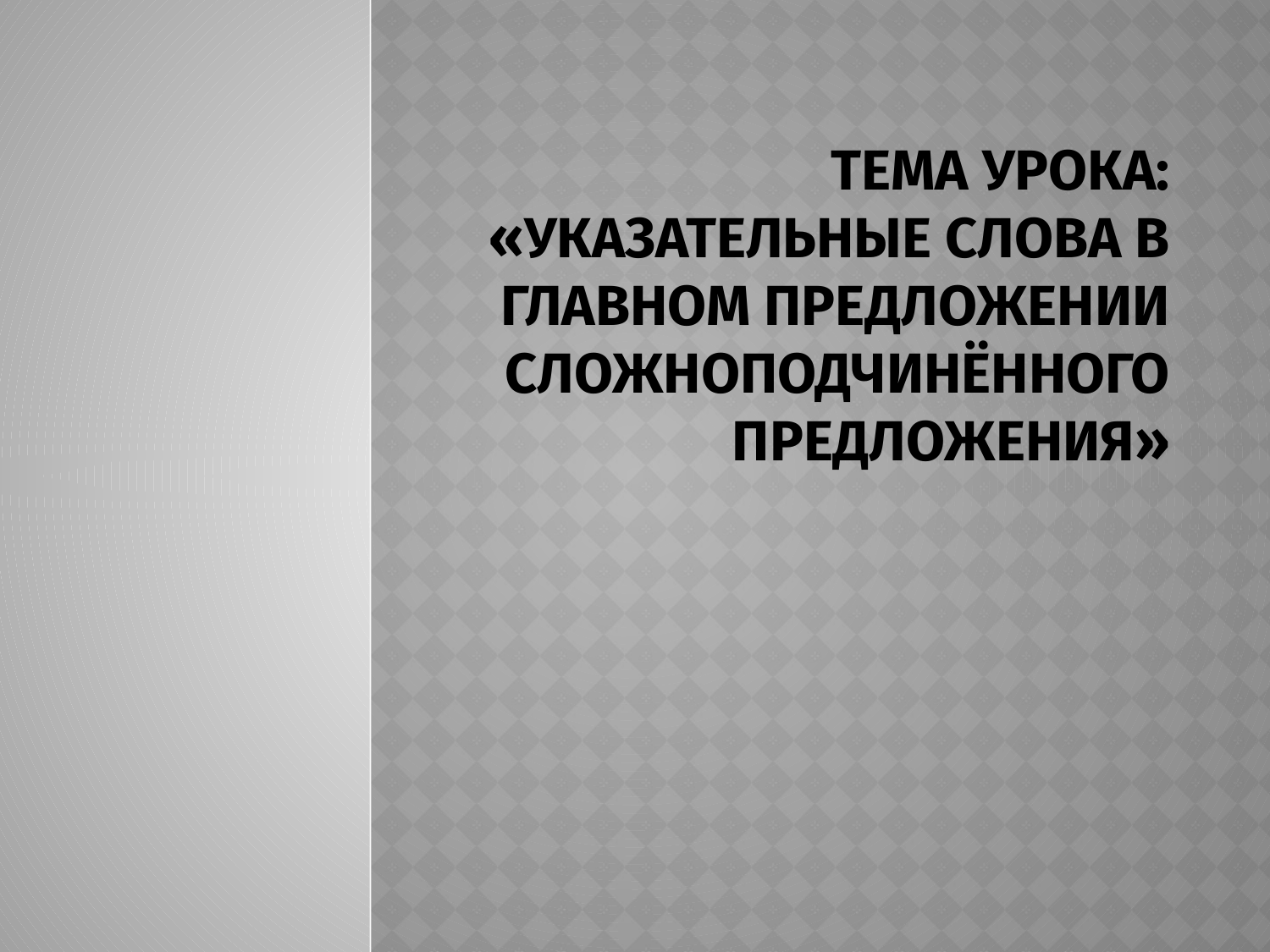

# Тема урока: «Указательные слова в главном предложении сложноподчинённого предложения»